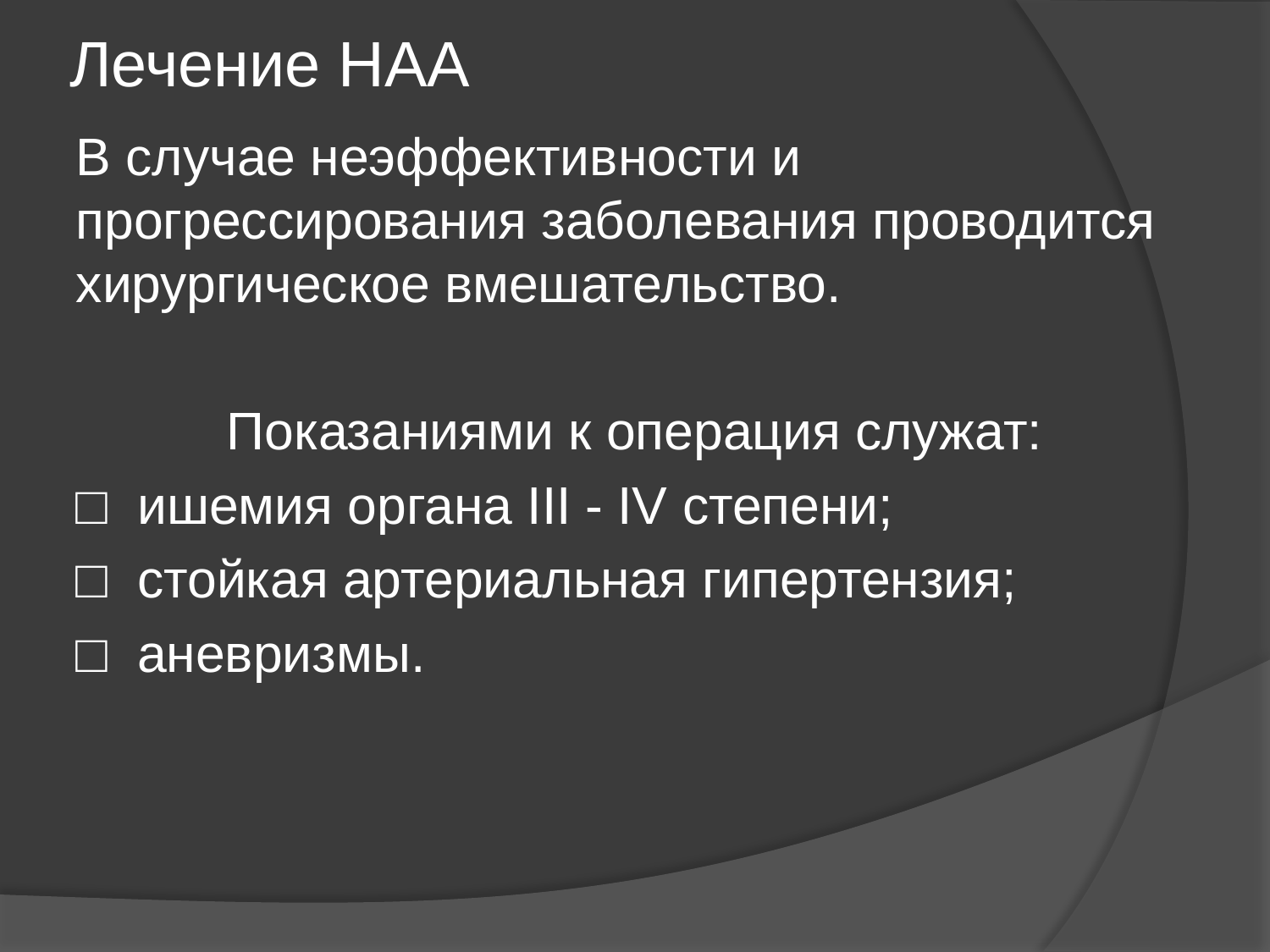

# Лечение НАА
В случае неэффективности и прогрессирования заболевания проводится хирургическое вмешательство.

Показаниями к операция служат:
□  ишемия органа III - IV степени;
□  стойкая артериальная гипертензия;
□  аневризмы.